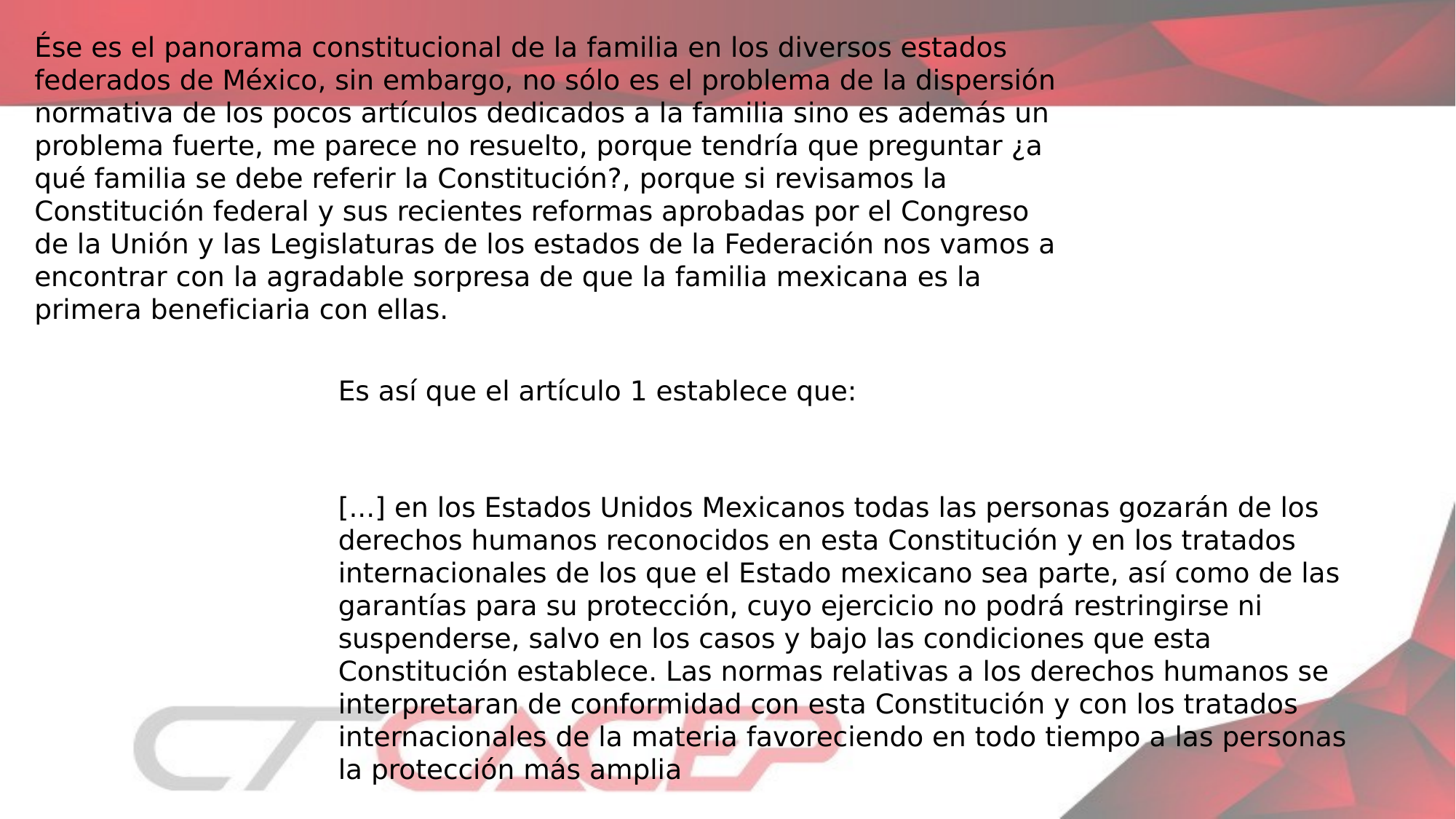

Ése es el panorama constitucional de la familia en los diversos estados federados de México, sin embargo, no sólo es el problema de la dispersión normativa de los pocos artículos dedicados a la familia sino es además un problema fuerte, me parece no resuelto, porque tendría que preguntar ¿a qué familia se debe referir la Constitución?, porque si revisamos la Constitución federal y sus recientes reformas aprobadas por el Congreso de la Unión y las Legislaturas de los estados de la Federación nos vamos a encontrar con la agradable sorpresa de que la familia mexicana es la primera beneficiaria con ellas.
Es así que el artículo 1 establece que:

[...] en los Estados Unidos Mexicanos todas las personas gozarán de los derechos humanos reconocidos en esta Constitución y en los tratados internacionales de los que el Estado mexicano sea parte, así como de las garantías para su protección, cuyo ejercicio no podrá restringirse ni suspenderse, salvo en los casos y bajo las condiciones que esta Constitución establece. Las normas relativas a los derechos humanos se interpretaran de conformidad con esta Constitución y con los tratados internacionales de la materia favoreciendo en todo tiempo a las personas la protección más amplia